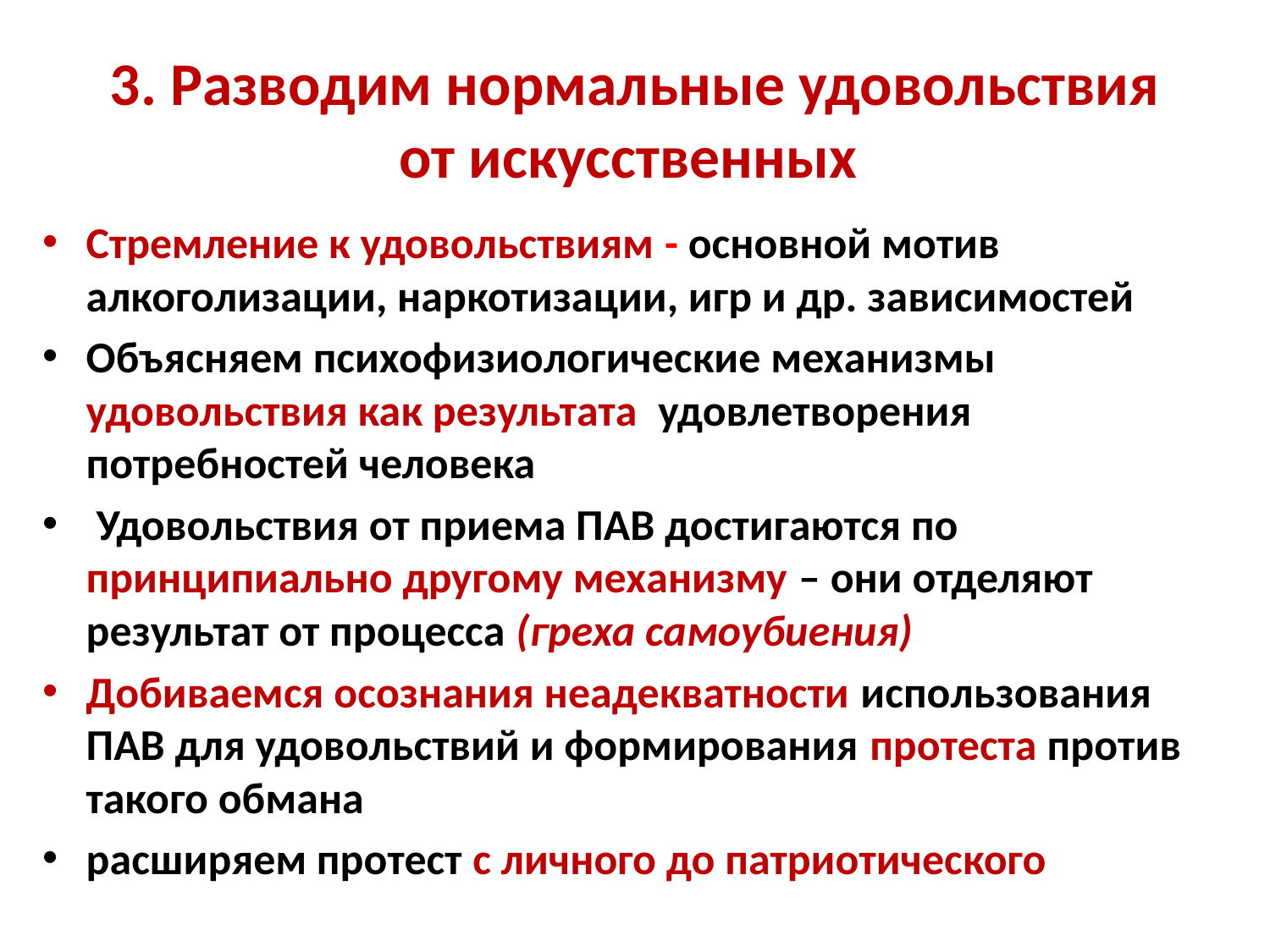

# 3. Разводим нормальные удовольствия от искусственных
Стремление к удовольствиям - основной мотив алкоголизации, наркотизации, игр и др. зависимостей
Объясняем психофизиологические механизмы удовольствия как результата  удовлетворения потребностей человека
 Удовольствия от приема ПАВ достигаются по принципиально другому механизму – они отделяют результат от процесса (греха самоубиения)
Добиваемся осознания неадекватности использования ПАВ для удовольствий и формирования протеста против такого обмана
расширяем протест с личного до патриотического